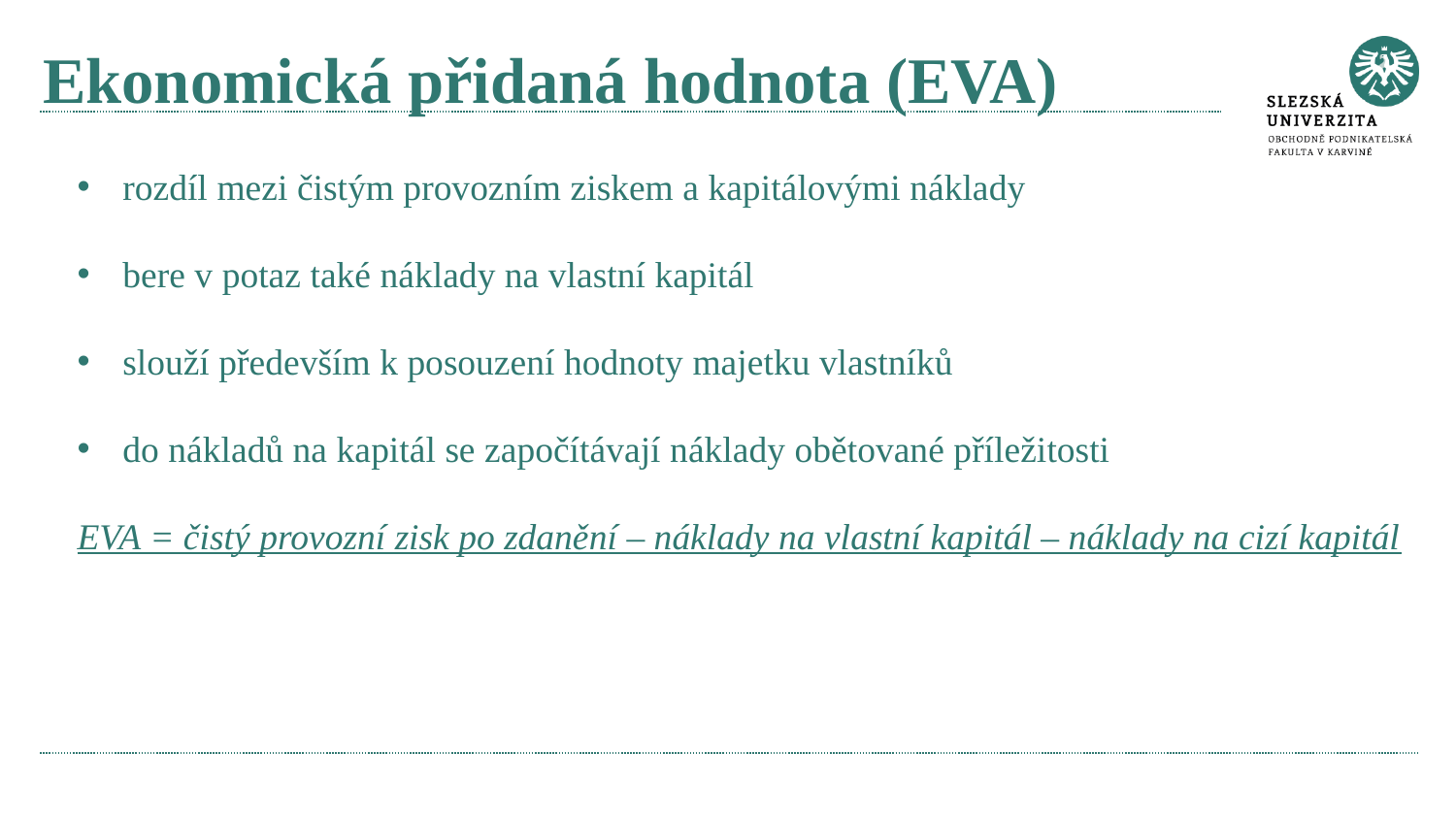

# Ekonomická přidaná hodnota (EVA)

rozdíl mezi čistým provozním ziskem a kapitálovými náklady

bere v potaz také náklady na vlastní kapitál

slouží především k posouzení hodnoty majetku vlastníků

do nákladů na kapitál se započítávají náklady obětované příležitosti

EVA = čistý provozní zisk po zdanění – náklady na vlastní kapitál – náklady na cizí kapitál